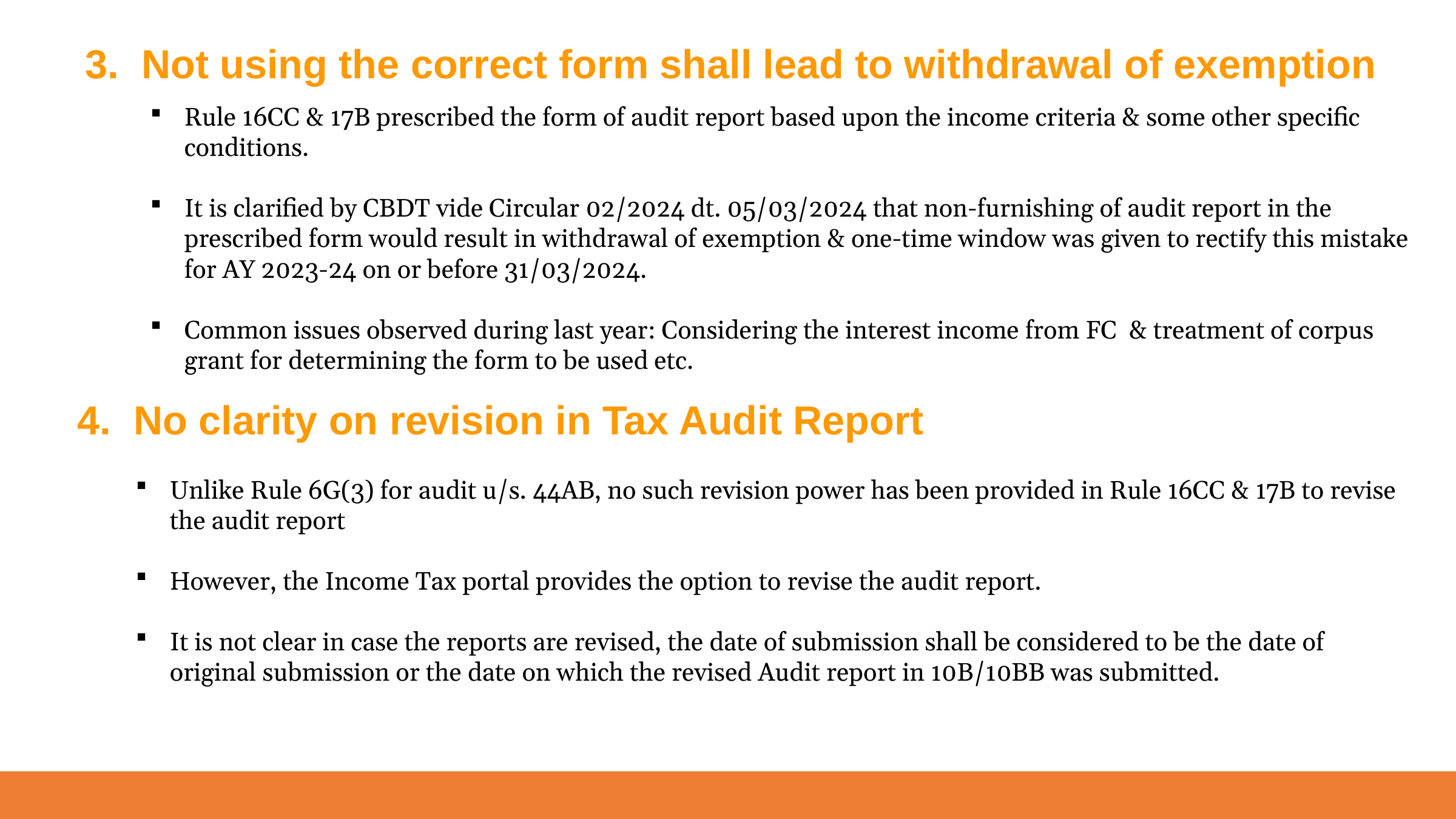

3.  Not using the correct form shall lead to withdrawal of exemption
Rule 16CC & 17B prescribed the form of audit report based upon the income criteria & some other specific conditions.

It is clarified by CBDT vide Circular 02/2024 dt. 05/03/2024 that non-furnishing of audit report in the prescribed form would result in withdrawal of exemption & one-time window was given to rectify this mistake for AY 2023-24 on or before 31/03/2024.

Common issues observed during last year: Considering the interest income from FC  & treatment of corpus grant for determining the form to be used etc.
4.  No clarity on revision in Tax Audit Report
Unlike Rule 6G(3) for audit u/s. 44AB, no such revision power has been provided in Rule 16CC & 17B to revise the audit report

However, the Income Tax portal provides the option to revise the audit report.

It is not clear in case the reports are revised, the date of submission shall be considered to be the date of original submission or the date on which the revised Audit report in 10B/10BB was submitted.